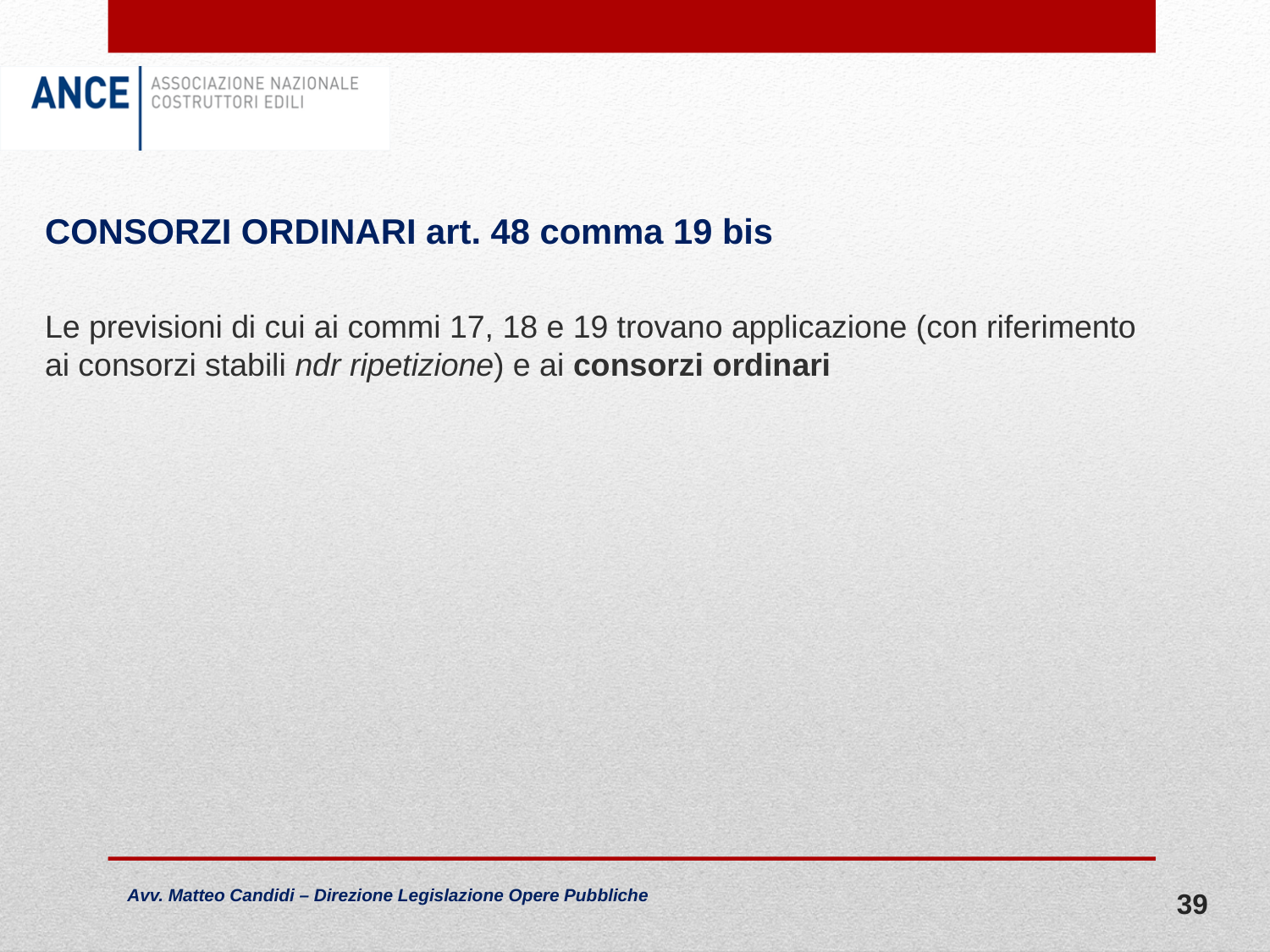

CONSORZI ORDINARI art. 48 comma 19 bis

Le previsioni di cui ai commi 17, 18 e 19 trovano applicazione (con riferimento ai consorzi stabili ndr ripetizione) e ai consorzi ordinari

39